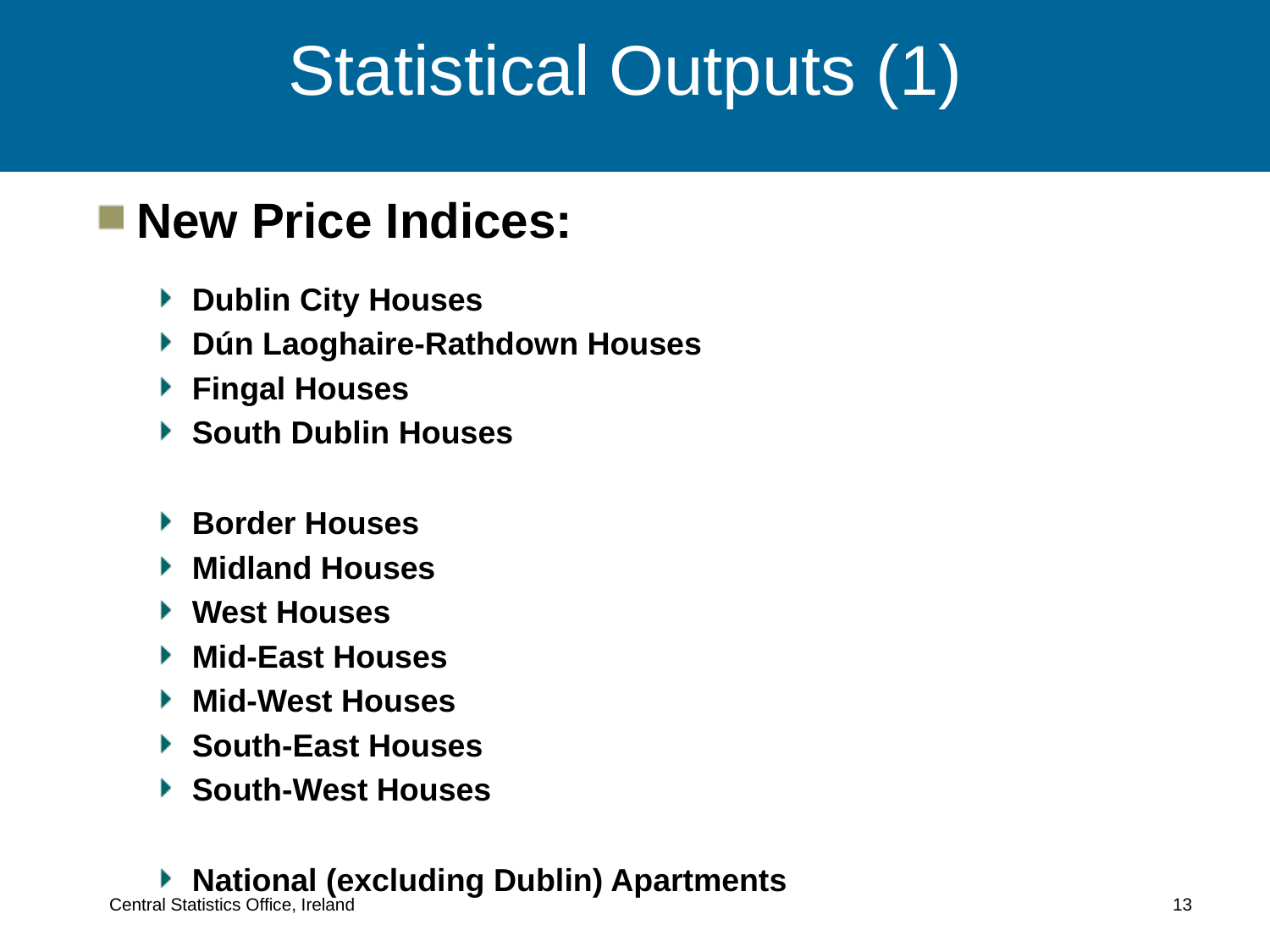

# Statistical Outputs (1)
New Price Indices:

Dublin City Houses
Dún Laoghaire-Rathdown Houses
Fingal Houses
South Dublin Houses

Border Houses
Midland Houses
West Houses
Mid-East Houses
Mid-West Houses
South-East Houses
South-West Houses

National (excluding Dublin) Apartments

Central Statistics Office, Ireland                                                                                                                                                                        13